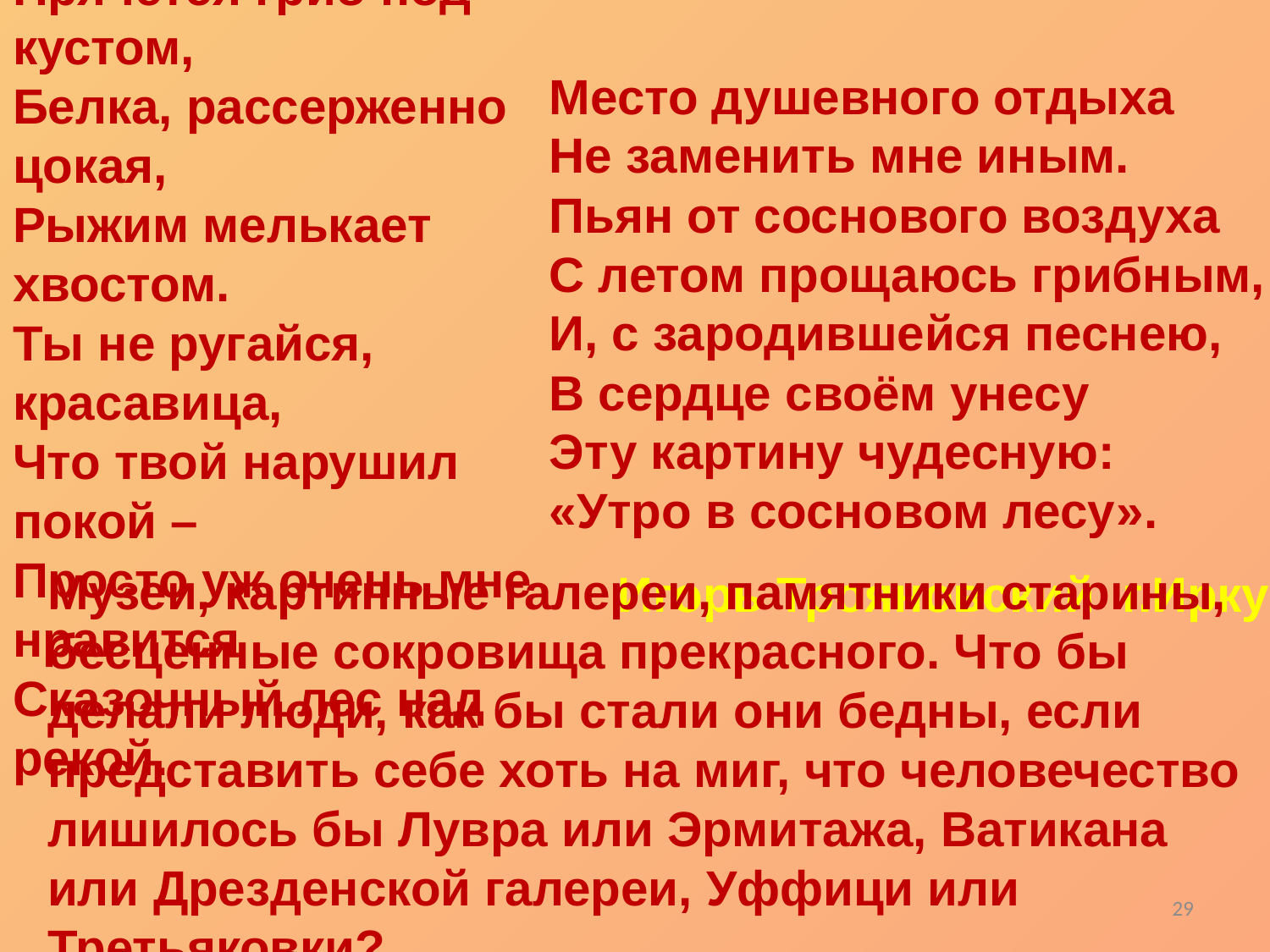

Шепчутся сосны высокие,
Прячется гриб под кустом,
Белка, рассерженно цокая,
Рыжим мелькает хвостом.
Ты не ругайся, красавица,
Что твой нарушил покой –
Просто уж очень мне нравится
Сказочный лес над рекой.
Место душевного отдыха
Не заменить мне иным.
Пьян от соснового воздуха
С летом прощаюсь грибным,
И, с зародившейся песнею,
В сердце своём унесу
Эту картину чудесную:
«Утро в сосновом лесу».
Игорь Трояновский  г.Иркутск.

Музеи, картинные галереи, памятники старины, бесценные сокровища прекрасного. Что бы делали люди, как бы стали они бедны, если представить себе хоть на миг, что человечество лишилось бы Лувра или Эрмитажа, Ватикана или Дрезденской галереи, Уффици или Третьяковки?

29